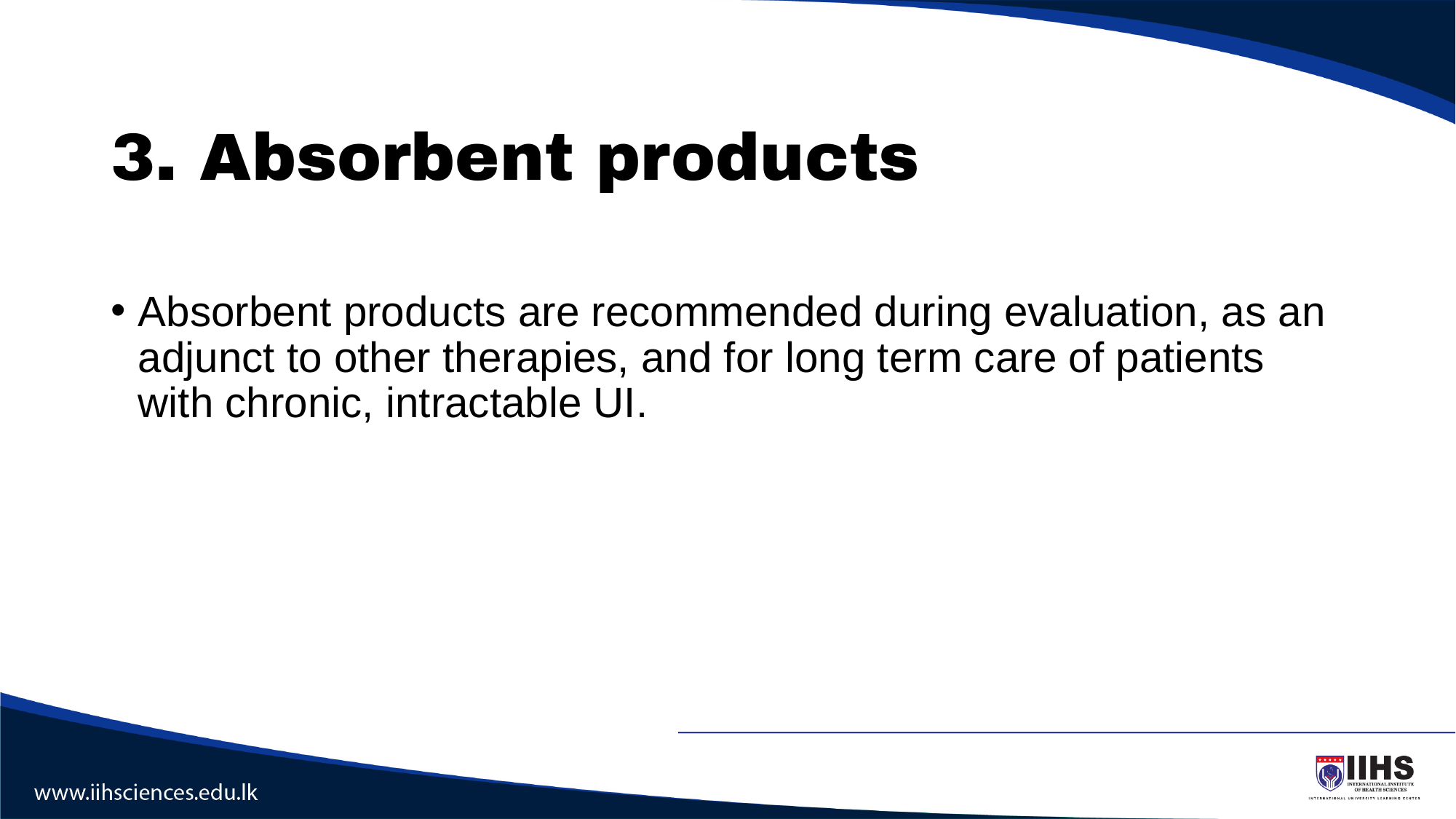

# 3. Absorbent products

Absorbent products are recommended during evaluation, as an adjunct to other therapies, and for long term care of patients with chronic, intractable UI.